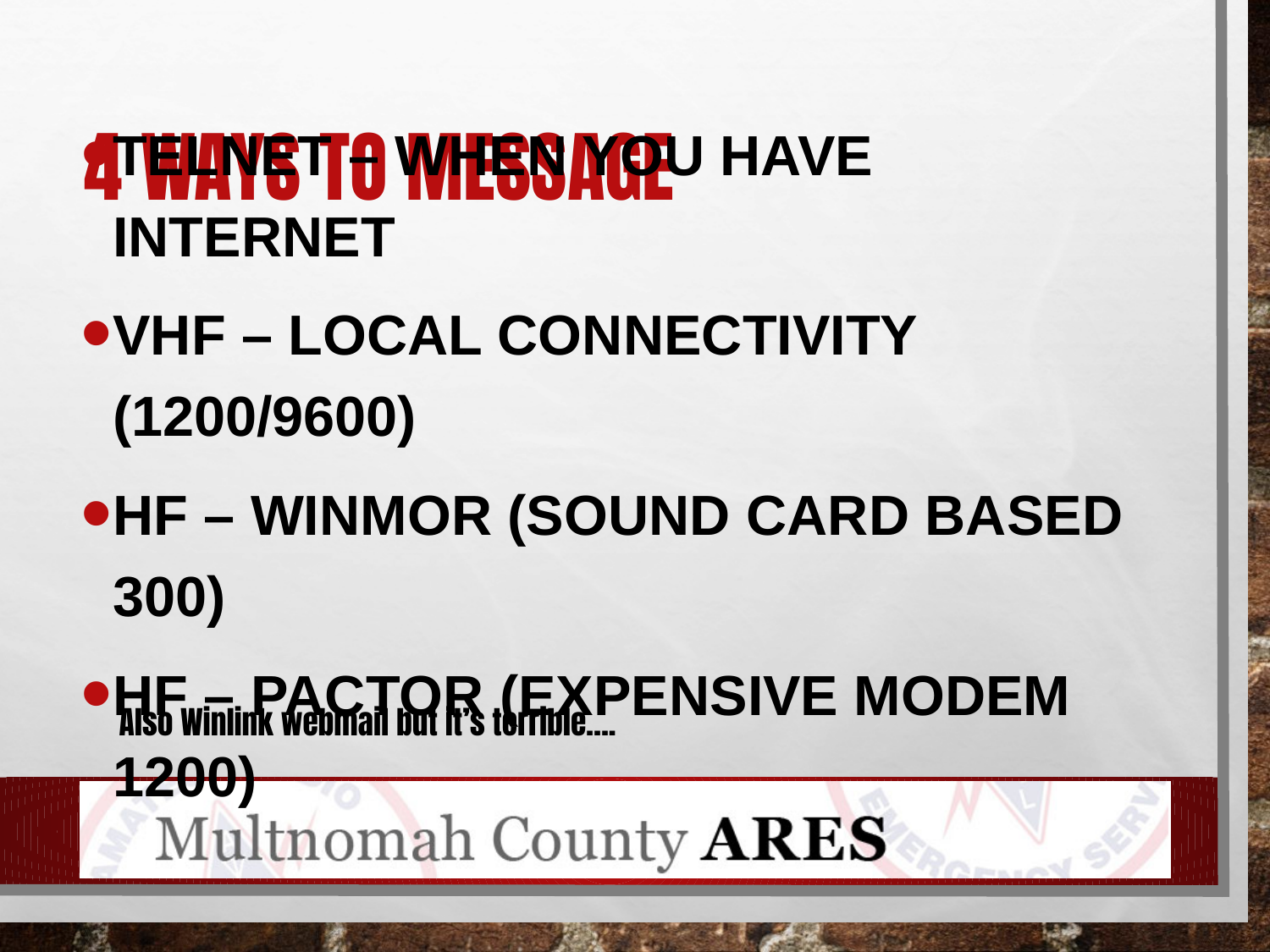

# 4 WAYS TO MESSAGE
telnet – when you have internet
VHF – local connectivity (1200/9600)
HF – Winmor (sound card based 300)
HF – Pactor (expensive modem 1200)
Also Winlink webmail but it’s terrible….